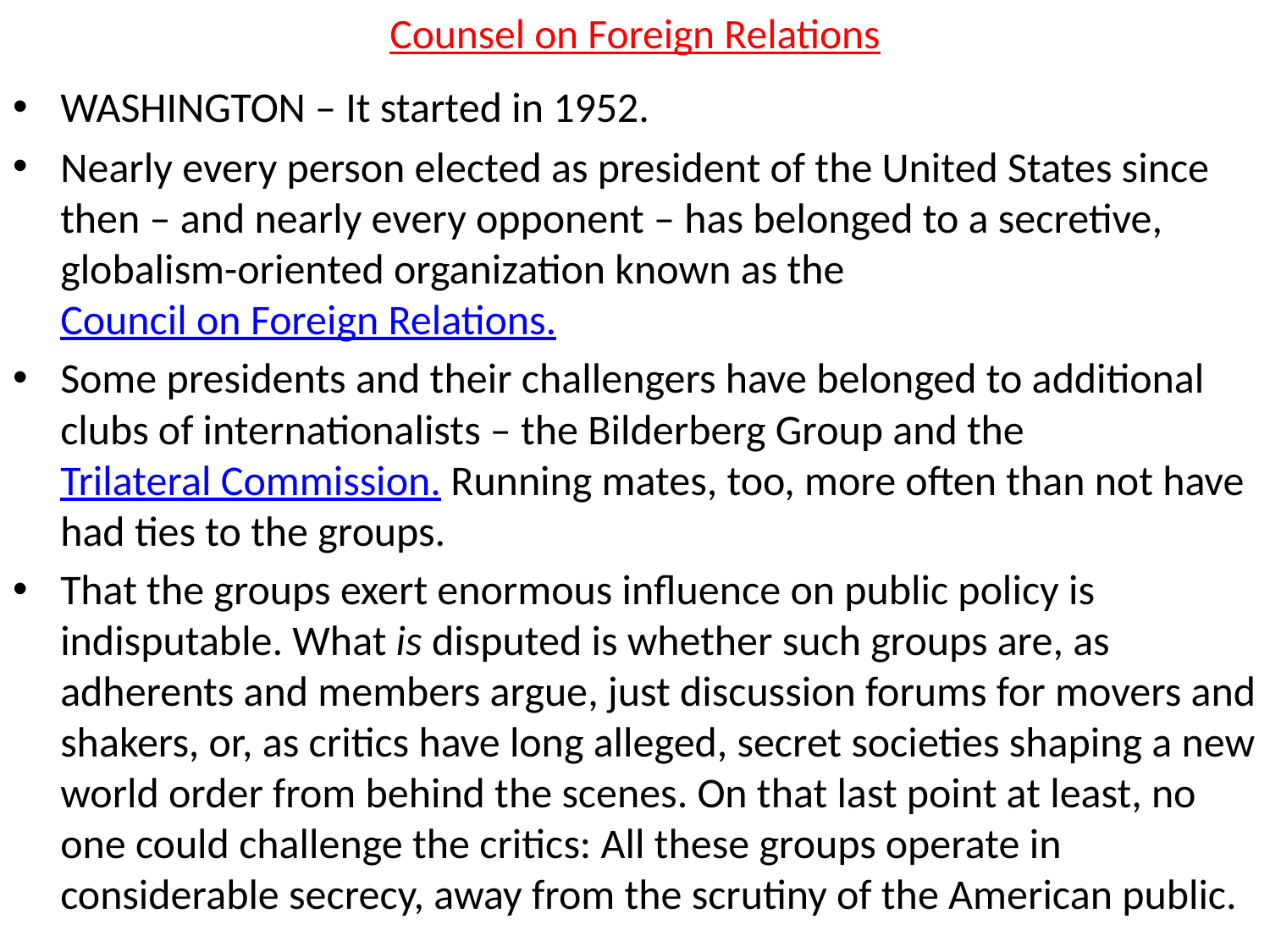

# Counsel on Foreign Relations
WASHINGTON – It started in 1952.
Nearly every person elected as president of the United States since then – and nearly every opponent – has belonged to a secretive, globalism-oriented organization known as the Council on Foreign Relations.
Some presidents and their challengers have belonged to additional clubs of internationalists – the Bilderberg Group and the Trilateral Commission. Running mates, too, more often than not have had ties to the groups.
That the groups exert enormous influence on public policy is indisputable. What is disputed is whether such groups are, as adherents and members argue, just discussion forums for movers and shakers, or, as critics have long alleged, secret societies shaping a new world order from behind the scenes. On that last point at least, no one could challenge the critics: All these groups operate in considerable secrecy, away from the scrutiny of the American public.